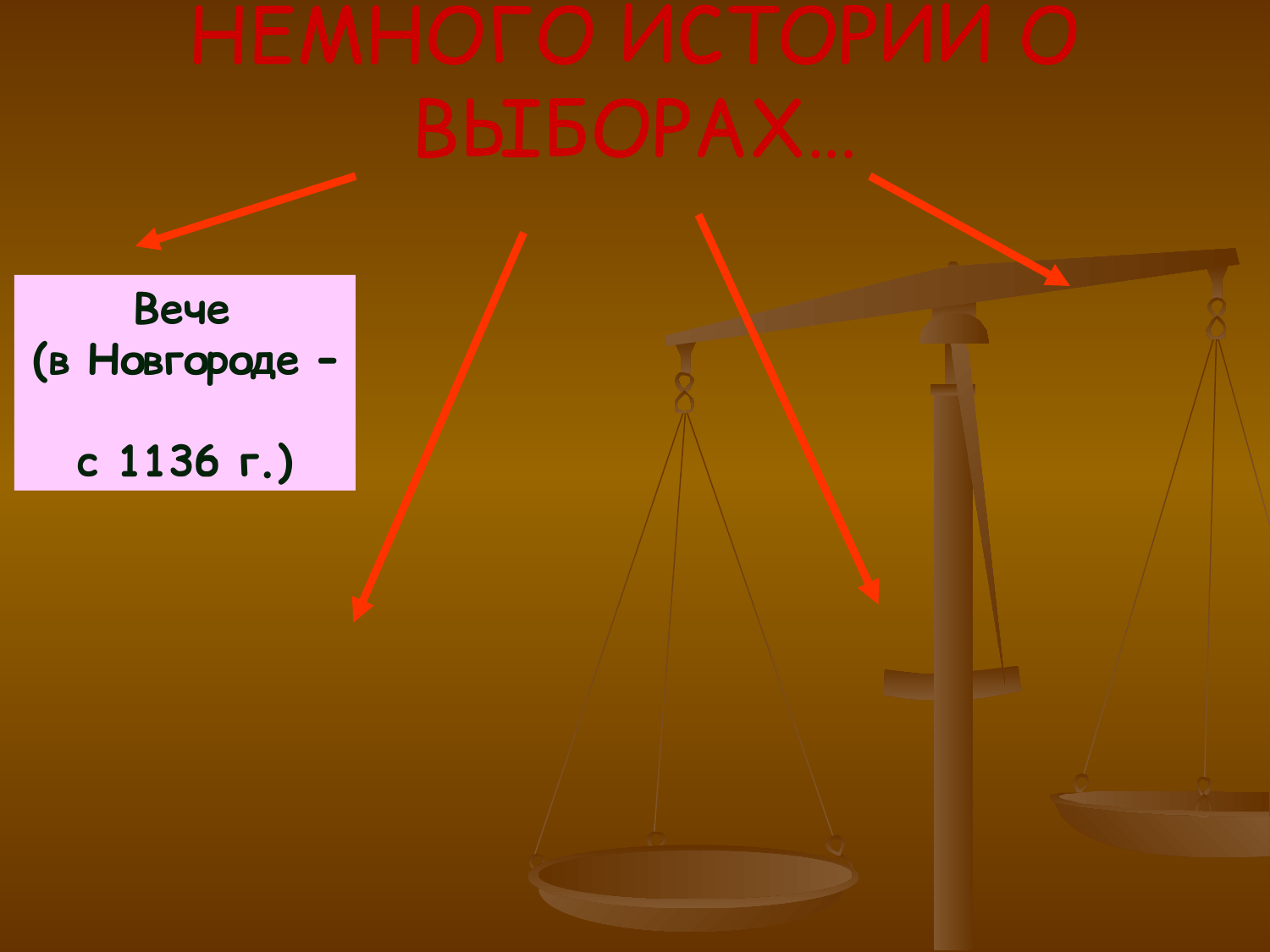

НЕМНОГО ИСТОРИИ О ВЫБОРАХ…

 Вече
(в Новгороде –
с 1136 г.)